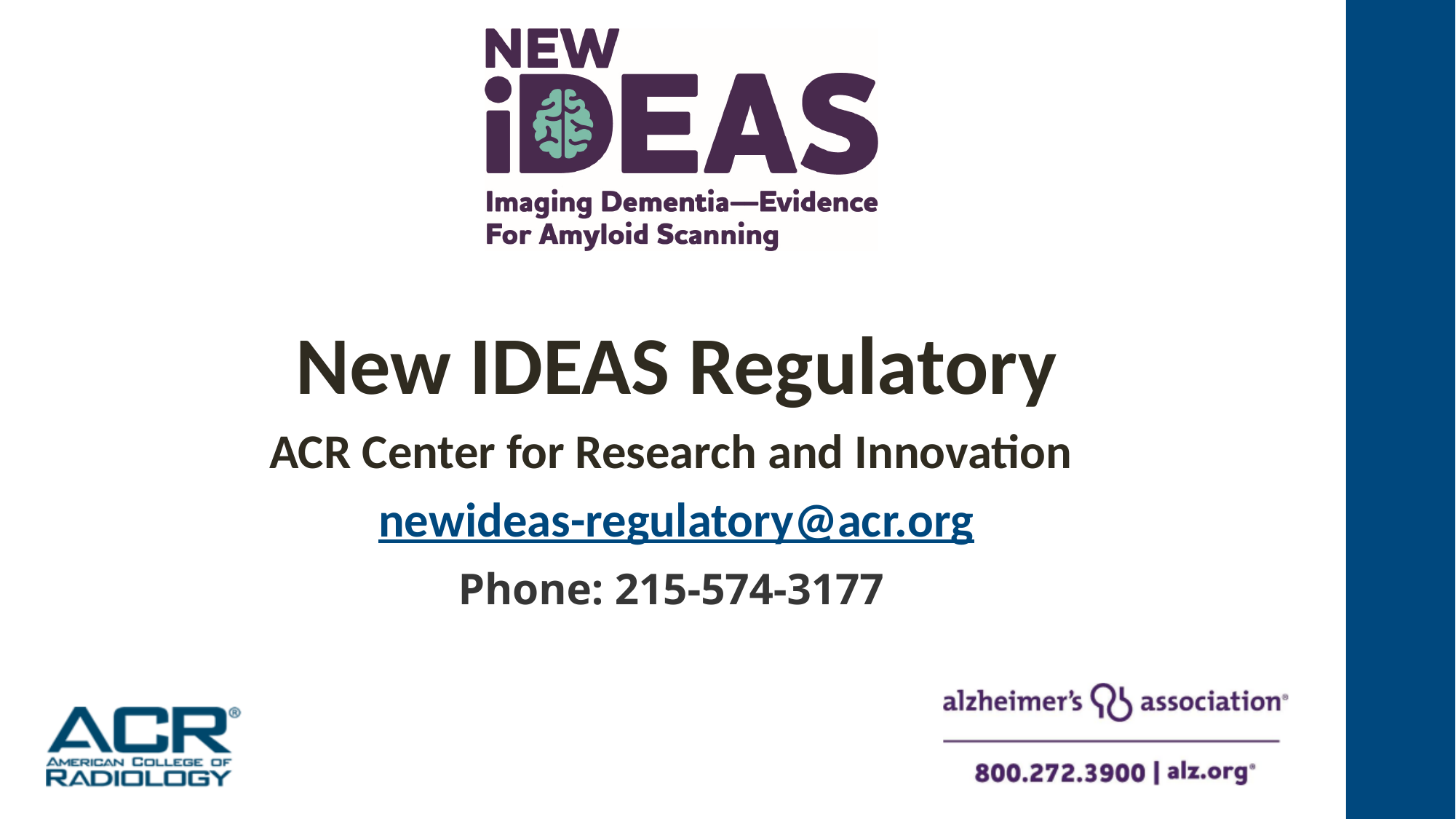

New IDEAS Regulatory
ACR Center for Research and Innovation
newideas-regulatory@acr.org
Phone: 215-574-3177